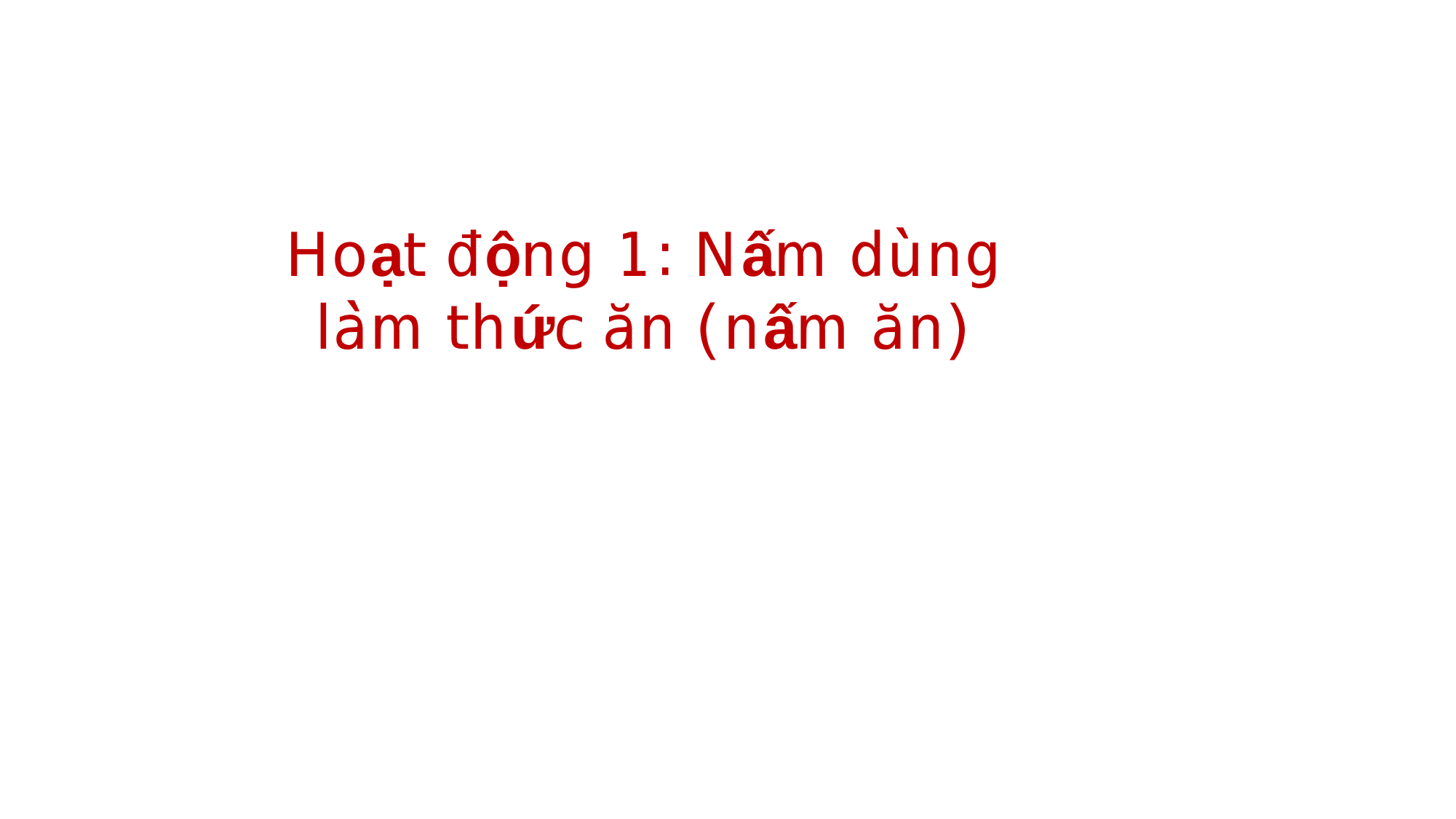

Hoạt động 1: Nấm dùng làm thức ăn (nấm ăn)